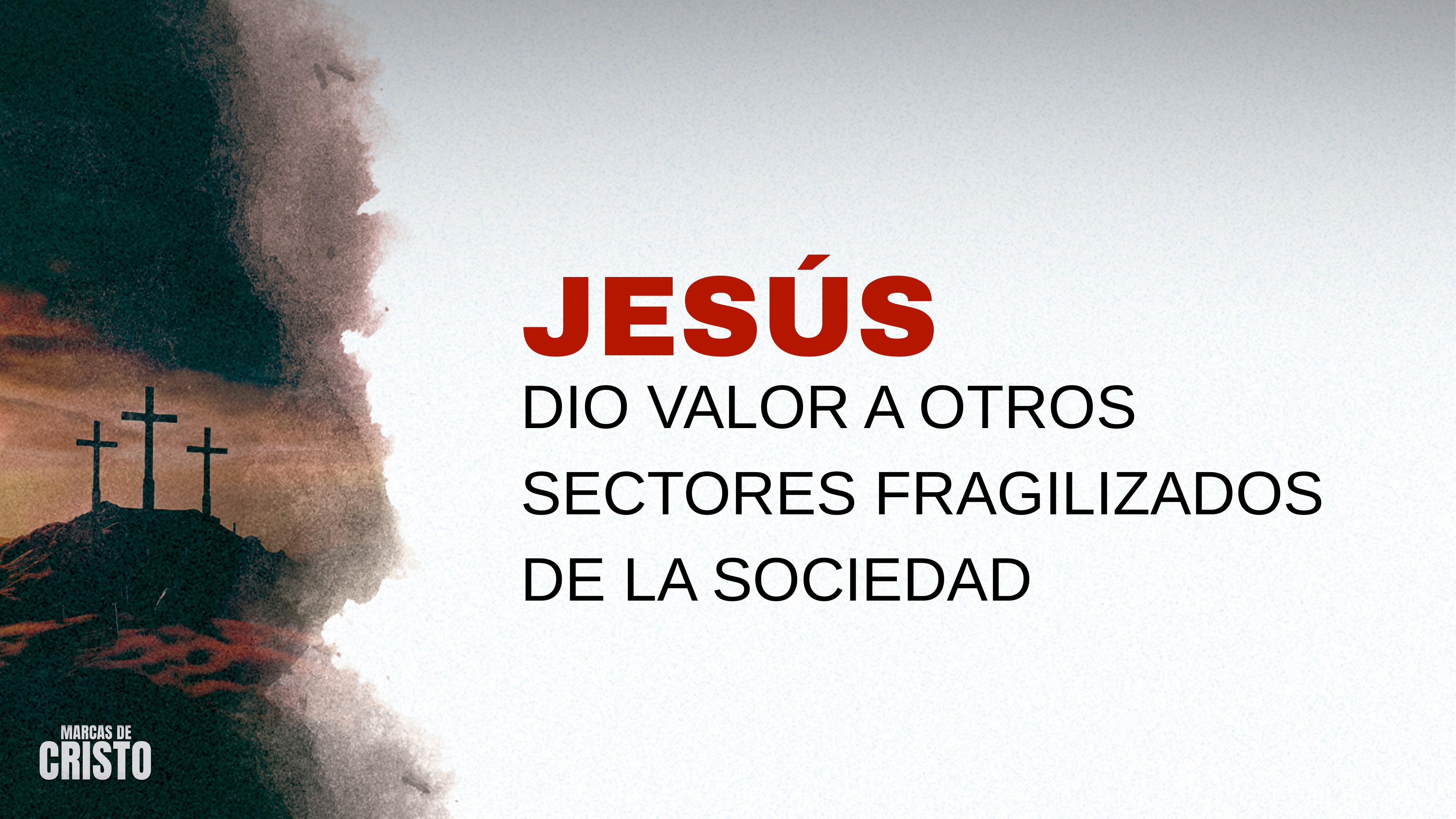

JESÚS
DIO VALOR A OTROS SECTORES FRAGILIZADOS DE LA SOCIEDAD